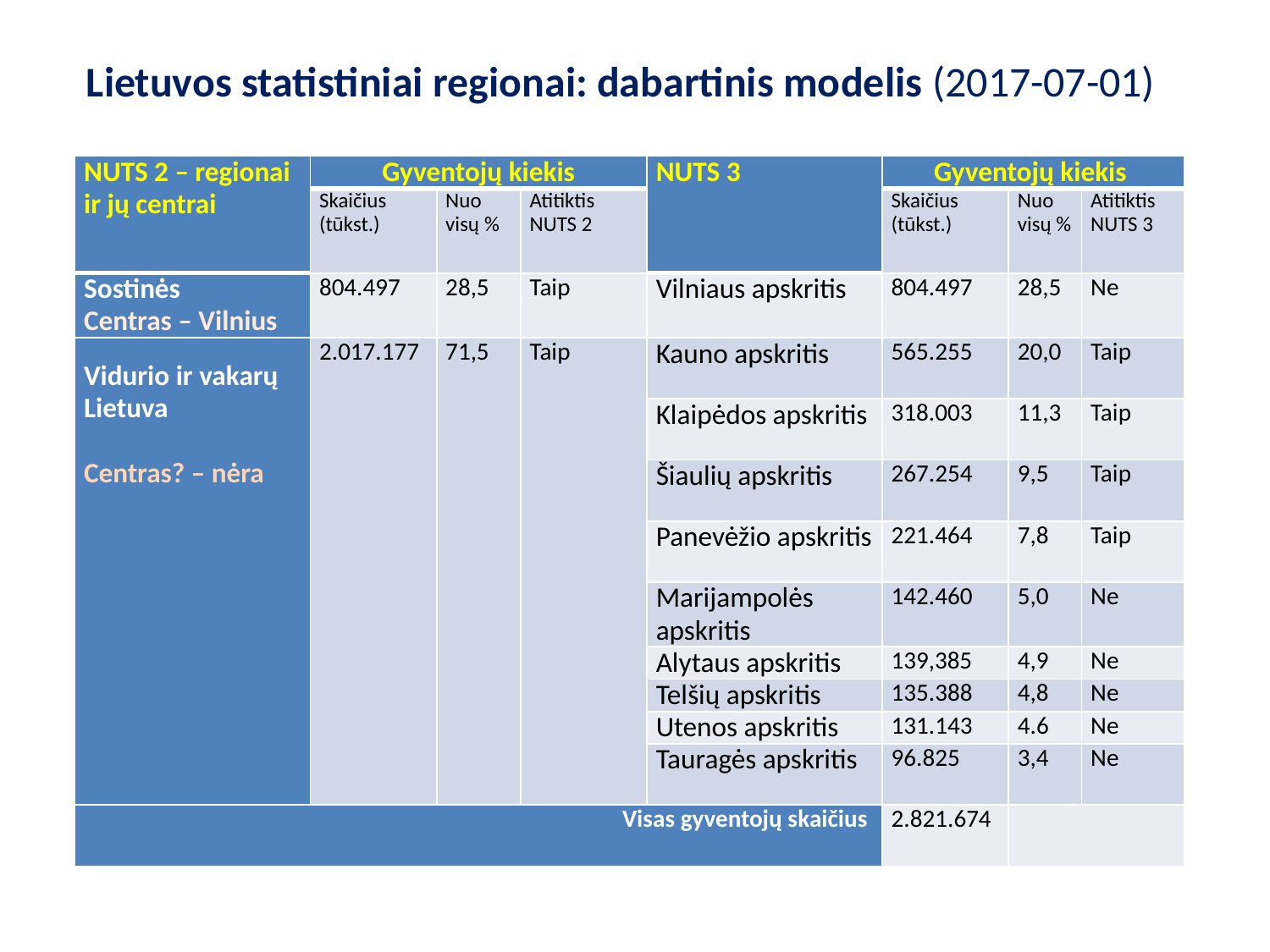

# Lietuvos statistiniai regionai: dabartinis modelis (2017-07-01)
| NUTS 2 – regionai ir jų centrai | Gyventojų kiekis |  |  | NUTS 3 | Gyventojų kiekis |  |  |
| --- | --- | --- | --- | --- | --- | --- | --- |
|  | Skaičius (tūkst.) | Nuo visų % | Atitiktis NUTS 2 |  | Skaičius (tūkst.) | Nuo visų % | Atitiktis NUTS 3 |
| Sostinės Centras – Vilnius | 804.497 | 28,5 | Taip | Vilniaus apskritis | 804.497 | 28,5 | Ne |
| Vidurio ir vakarų Lietuva   Centras? – nėra | 2.017.177 | 71,5 | Taip | Kauno apskritis | 565.255 | 20,0 | Taip |
|  |  |  |  | Klaipėdos apskritis | 318.003 | 11,3 | Taip |
|  |  |  |  | Šiaulių apskritis | 267.254 | 9,5 | Taip |
|  |  |  |  | Panevėžio apskritis | 221.464 | 7,8 | Taip |
|  |  |  |  | Marijampolės apskritis | 142.460 | 5,0 | Ne |
|  |  |  |  | Alytaus apskritis | 139,385 | 4,9 | Ne |
|  |  |  |  | Telšių apskritis | 135.388 | 4,8 | Ne |
|  |  |  |  | Utenos apskritis | 131.143 | 4.6 | Ne |
|  |  |  |  | Tauragės apskritis | 96.825 | 3,4 | Ne |
| Visas gyventojų skaičius |  |  |  |  | 2.821.674 |  |  |